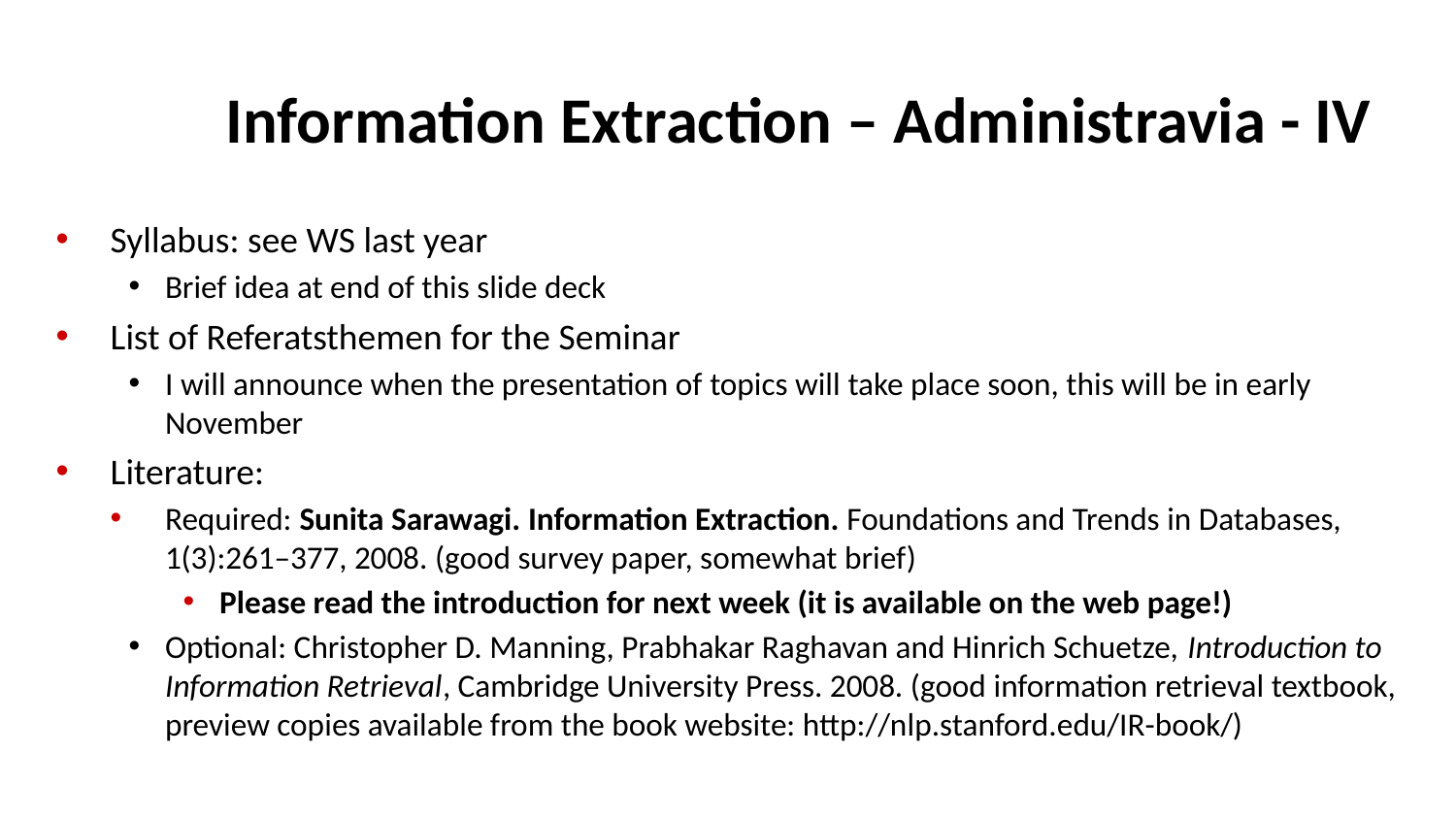

# Information Extraction – Administravia - IV
Syllabus: see WS last year
Brief idea at end of this slide deck
List of Referatsthemen for the Seminar
I will announce when the presentation of topics will take place soon, this will be in early November
Literature:
Required: Sunita Sarawagi. Information Extraction. Foundations and Trends in Databases, 1(3):261–377, 2008. (good survey paper, somewhat brief)
Please read the introduction for next week (it is available on the web page!)
Optional: Christopher D. Manning, Prabhakar Raghavan and Hinrich Schuetze, Introduction to Information Retrieval, Cambridge University Press. 2008. (good information retrieval textbook,  preview copies available from the book website: http://nlp.stanford.edu/IR-book/)